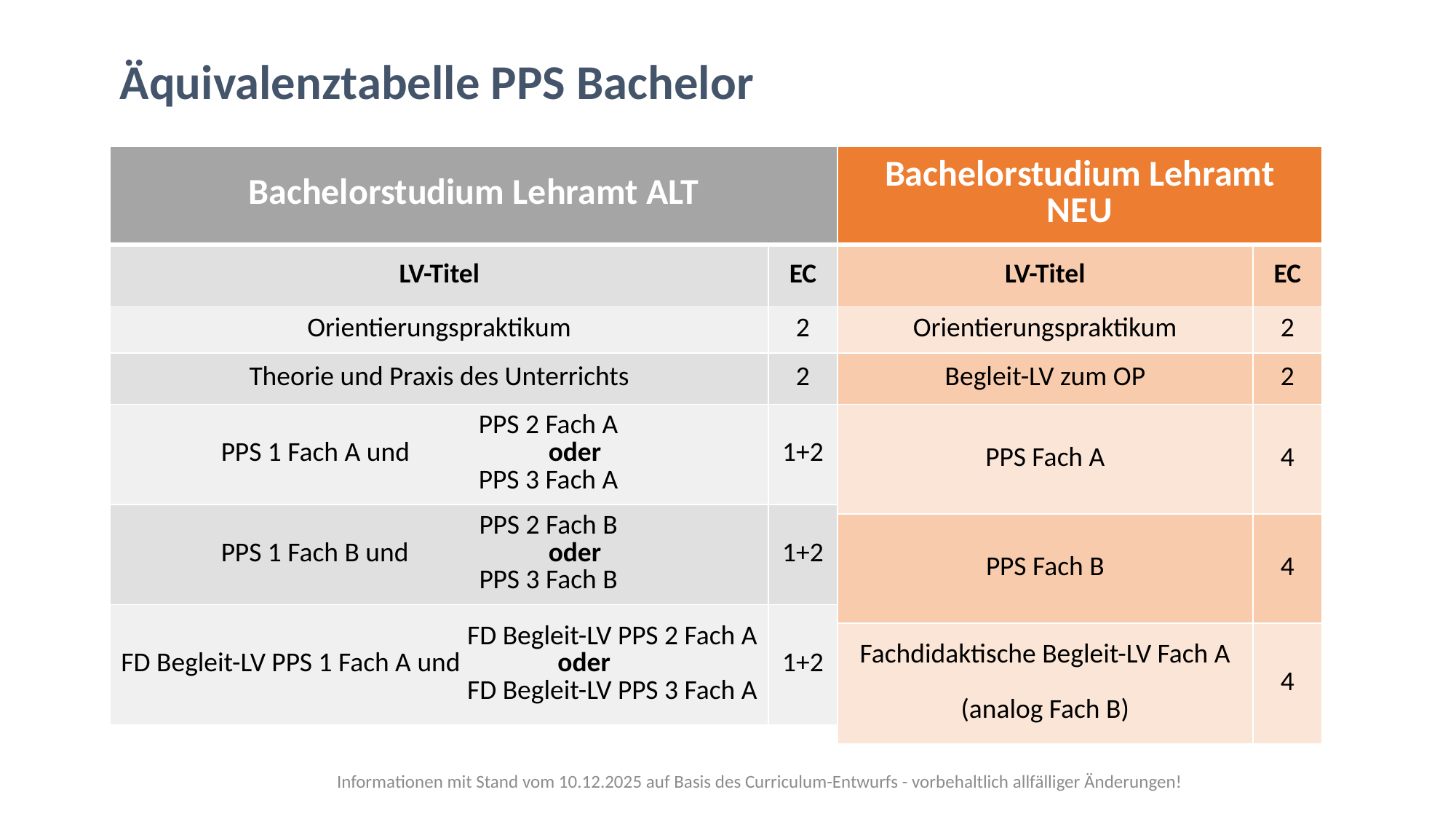

Äquivalenztabelle PPS Bachelor
| Bachelorstudium Lehramt ALT |  |
| --- | --- |
| LV-Titel | EC |
| Orientierungspraktikum | 2 |
| Theorie und Praxis des Unterrichts | 2 |
| PPS 2 Fach A PPS 1 Fach A und oder PPS 3 Fach A | 1+2 |
| PPS 2 Fach B PPS 1 Fach B und oder PPS 3 Fach B | 1+2 |
| FD Begleit-LV PPS 2 Fach A FD Begleit-LV PPS 1 Fach A und oder FD Begleit-LV PPS 3 Fach A | 1+2 |
| Bachelorstudium Lehramt NEU |  |
| --- | --- |
| LV-Titel | EC |
| Orientierungspraktikum | 2 |
| Begleit-LV zum OP | 2 |
| PPS Fach A | 4 |
| PPS Fach B | 4 |
| Fachdidaktische Begleit-LV Fach A (analog Fach B) | 4 |
Informationen mit Stand vom 10.12.2025 auf Basis des Curriculum-Entwurfs - vorbehaltlich allfälliger Änderungen!